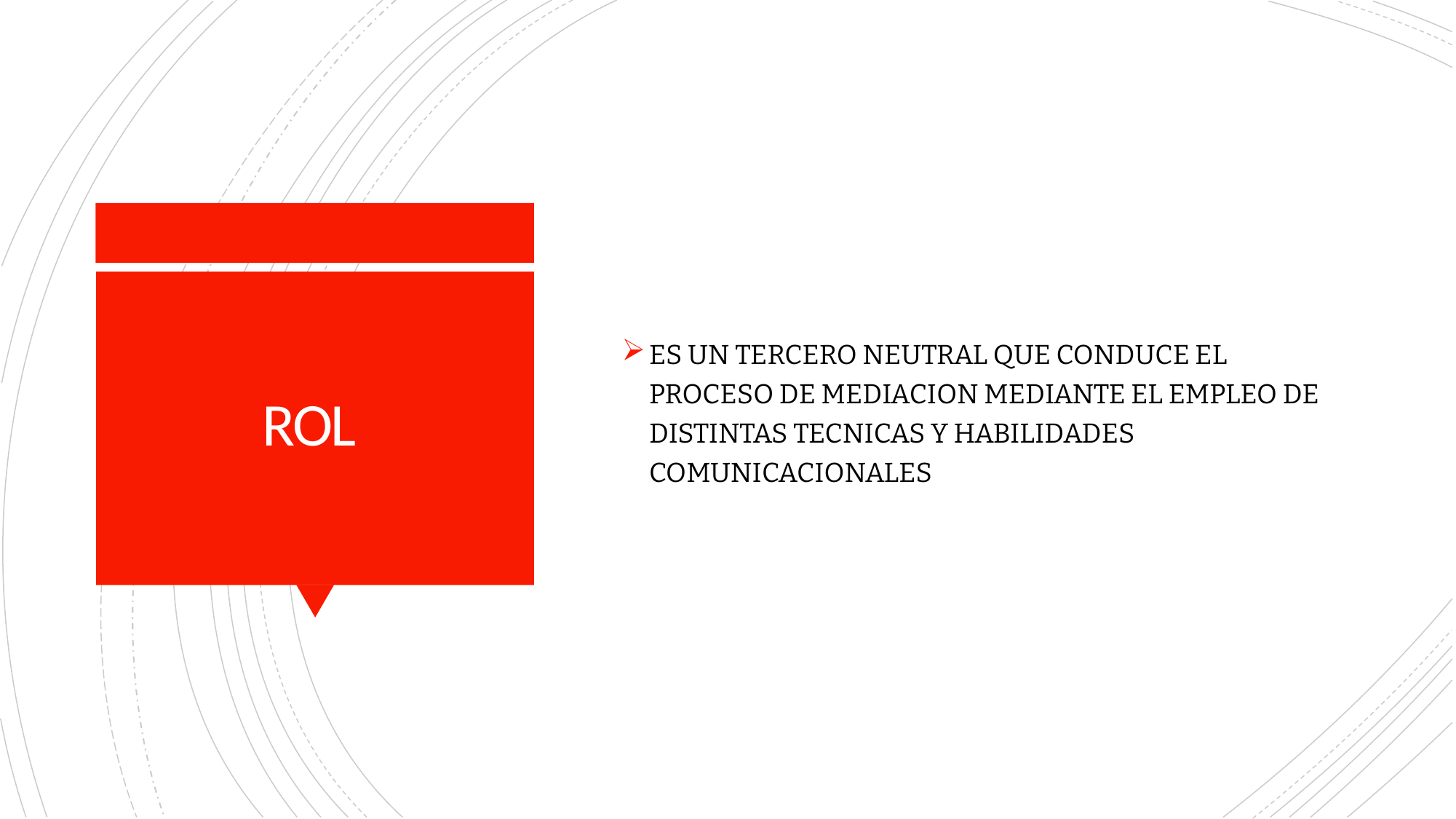

ES UN TERCERO NEUTRAL QUE CONDUCE EL PROCESO DE MEDIACION MEDIANTE EL EMPLEO DE DISTINTAS TECNICAS Y HABILIDADES COMUNICACIONALES
# ROL